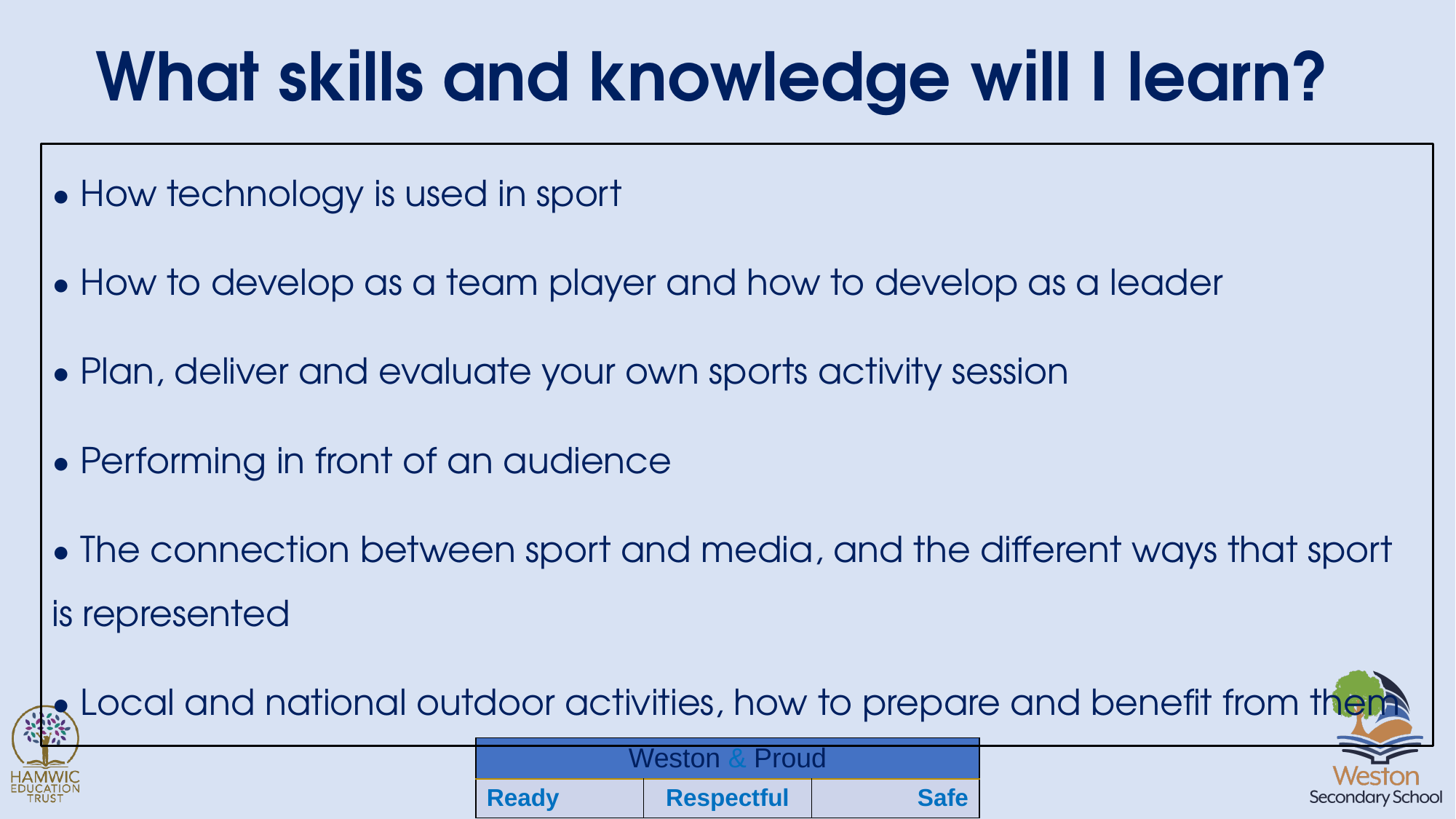

# What skills and knowledge will I learn?
• How technology is used in sport
• How to develop as a team player and how to develop as a leader
• Plan, deliver and evaluate your own sports activity session
• Performing in front of an audience
• The connection between sport and media, and the different ways that sport is represented
• Local and national outdoor activities, how to prepare and benefit from them